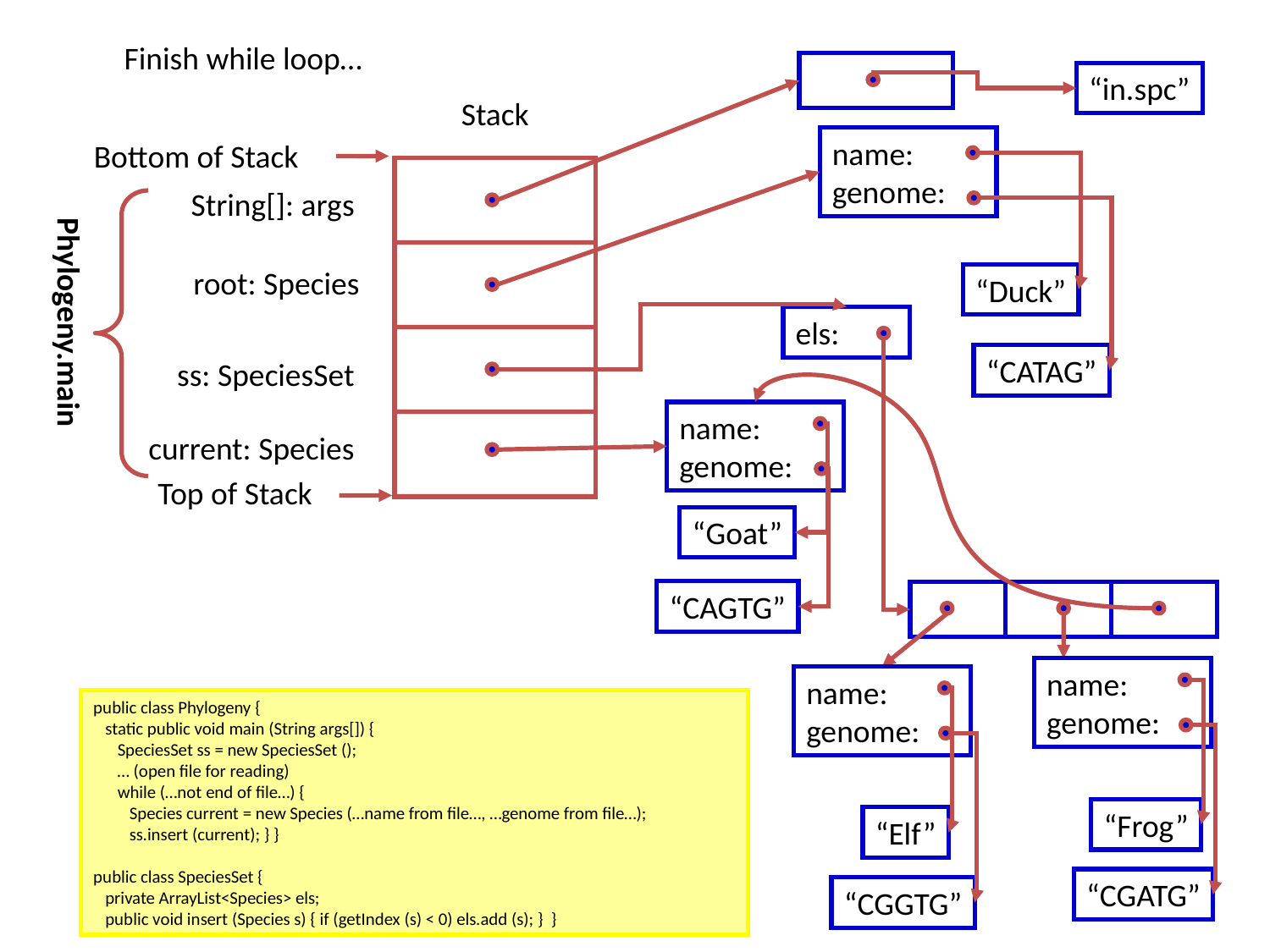

Finish while loop…

“in.spc”

Stack
name:
genome:
Bottom of Stack

String[]: args
Phylogeny.main

root: Species
“Duck”

els:

“CATAG”
ss: SpeciesSet

name:
genome:

current: Species

Top of Stack

“Goat”
“CAGTG”

name:
genome:
name:
genome:

public class Phylogeny {
   static public void main (String args[]) {
      SpeciesSet ss = new SpeciesSet ();
      … (open file for reading)
      while (…not end of file…) {
         Species current = new Species (…name from file…, …genome from file…);
         ss.insert (current); } }

public class SpeciesSet {
   private ArrayList<Species> els;
   public void insert (Species s) { if (getIndex (s) < 0) els.add (s); }  }

“Frog”
“Elf”
“CGATG”
“CGGTG”